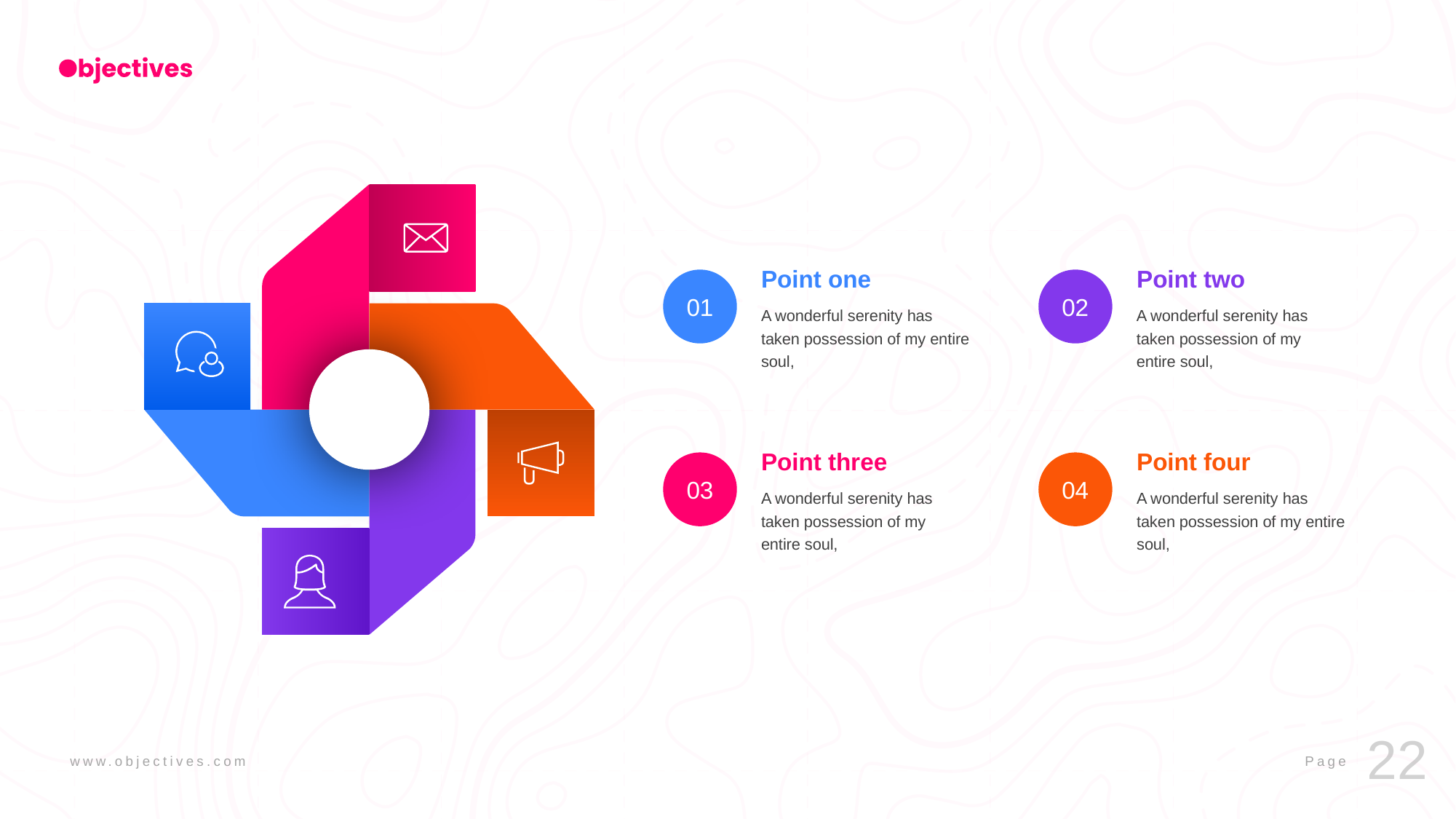

Point one
A wonderful serenity has taken possession of my entire soul,
01
Point two
A wonderful serenity has taken possession of my entire soul,
02
Point three
A wonderful serenity has taken possession of my entire soul,
03
Point four
A wonderful serenity has taken possession of my entire soul,
04